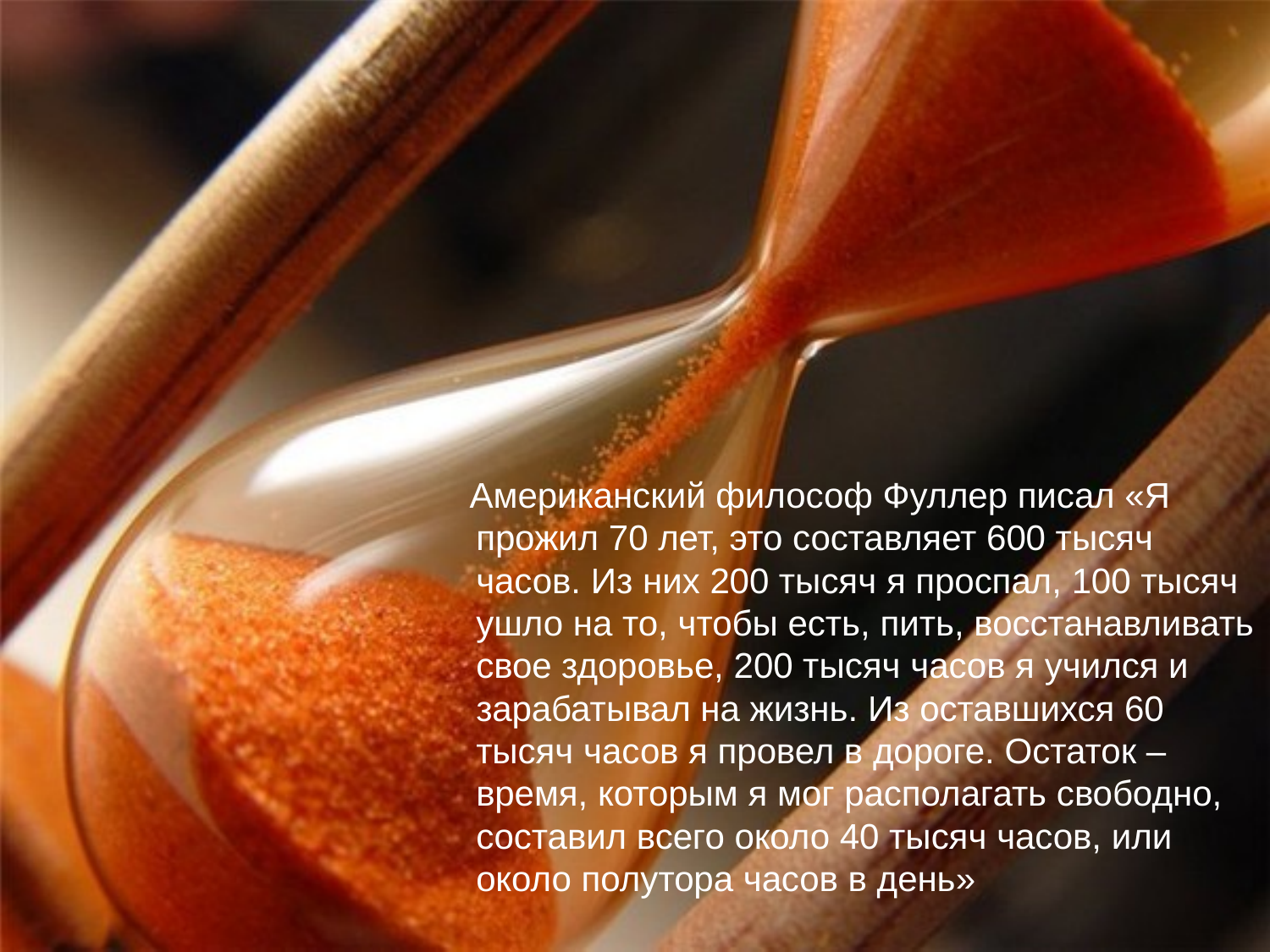

Американский философ Фуллер писал «Я прожил 70 лет, это составляет 600 тысяч часов. Из них 200 тысяч я проспал, 100 тысяч ушло на то, чтобы есть, пить, восстанавливать свое здоровье, 200 тысяч часов я учился и зарабатывал на жизнь. Из оставшихся 60 тысяч часов я провел в дороге. Остаток – время, которым я мог располагать свободно, составил всего около 40 тысяч часов, или около полутора часов в день»